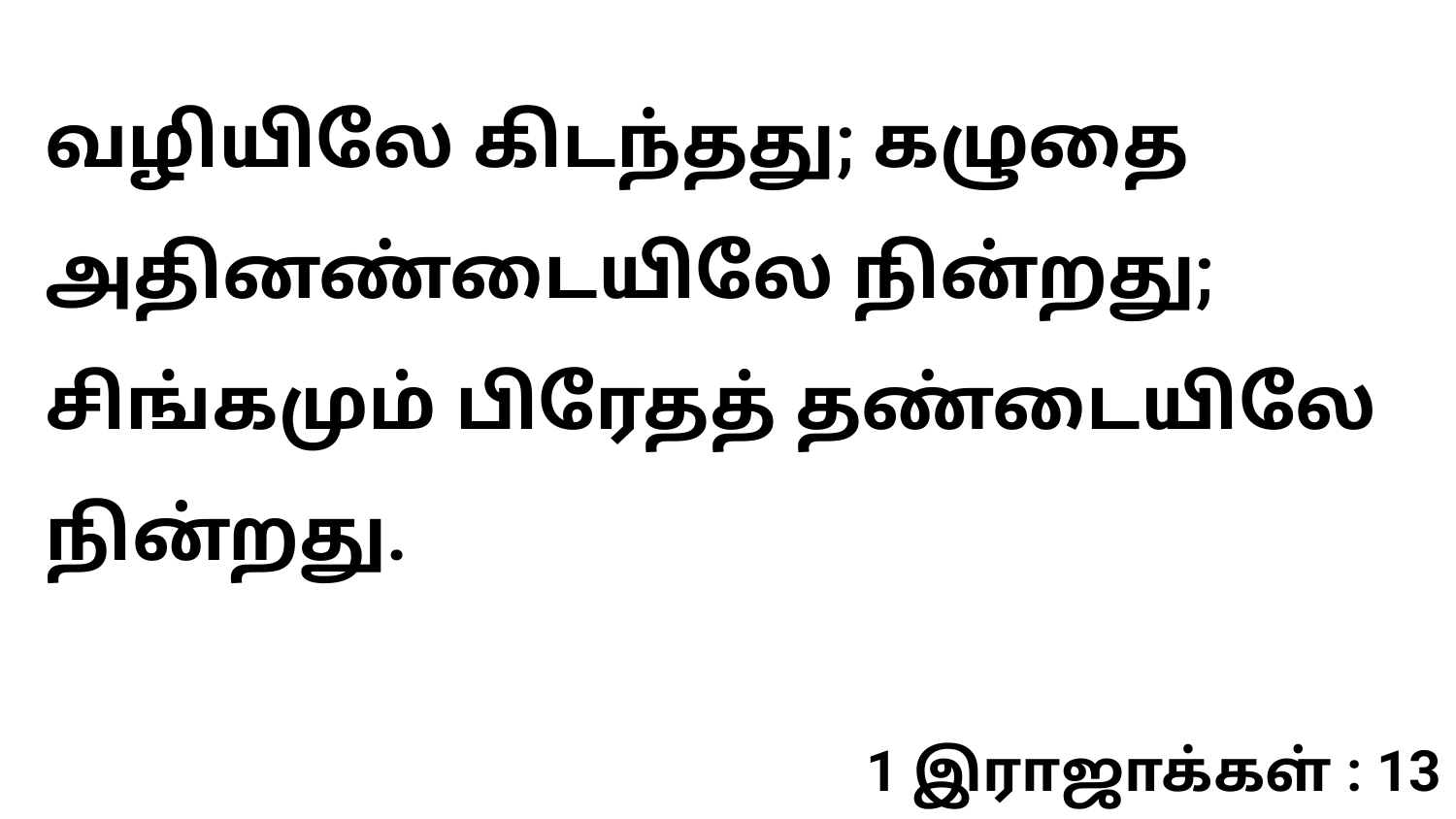

வழியிலே கிடந்தது; கழுதை அதினண்டையிலே நின்றது; சிங்கமும் பிரேதத் தண்டையிலே நின்றது.
1 இராஜாக்கள் : 13